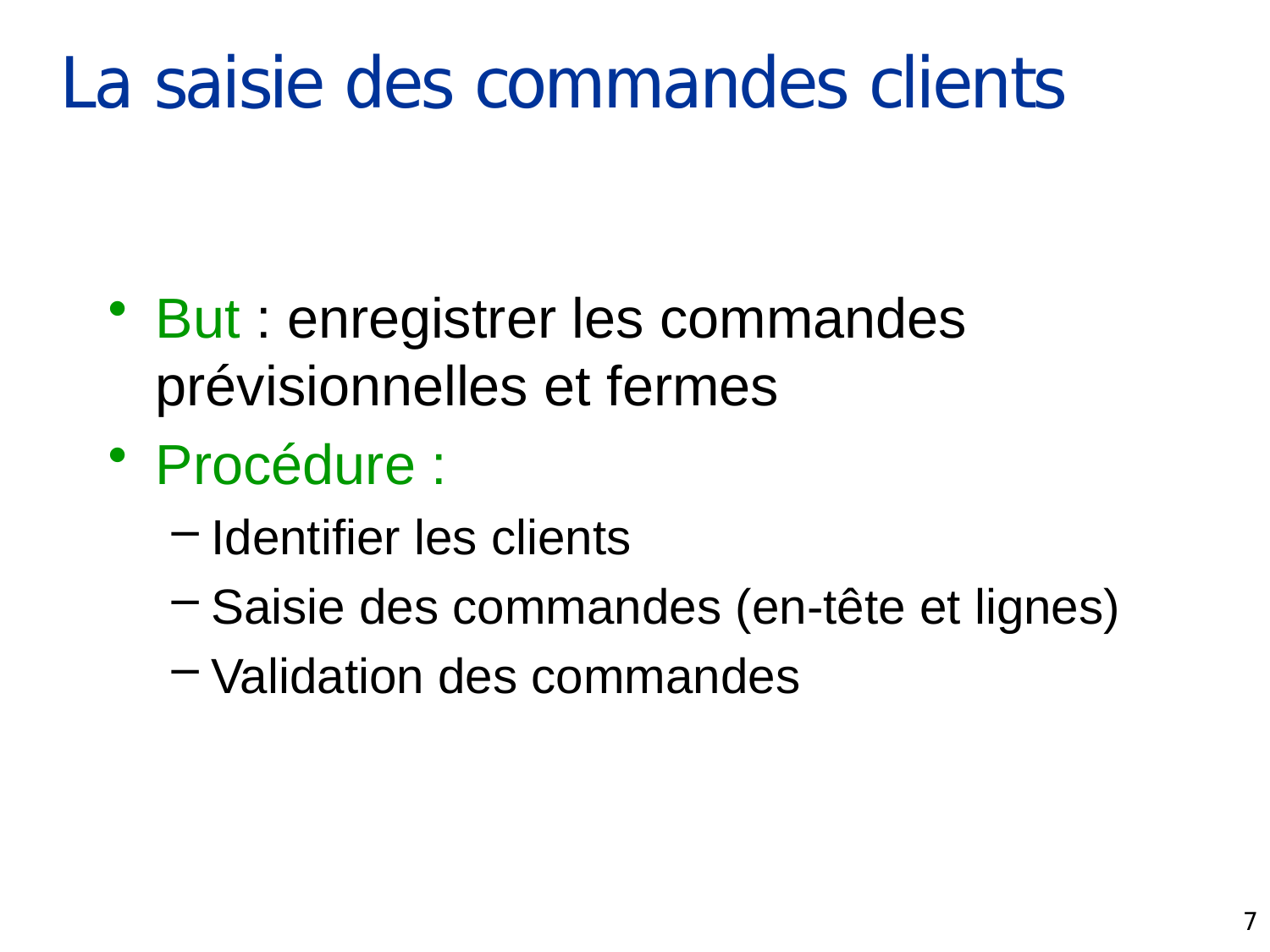

# La saisie des commandes clients
But : enregistrer les commandes prévisionnelles et fermes
Procédure :
Identifier les clients
Saisie des commandes (en-tête et lignes)
Validation des commandes
7